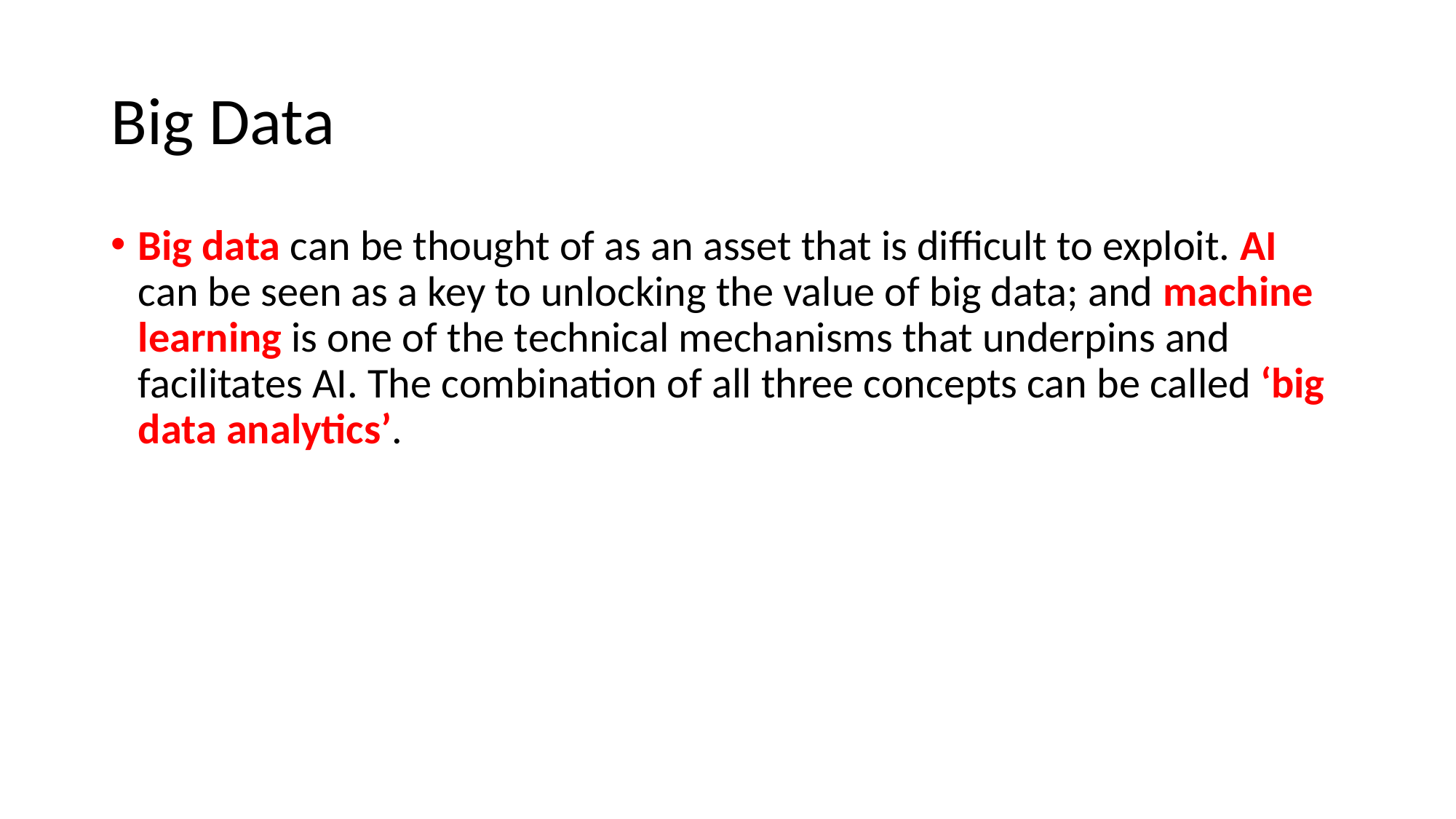

# Big Data
Big data can be thought of as an asset that is difficult to exploit. AI can be seen as a key to unlocking the value of big data; and machine learning is one of the technical mechanisms that underpins and facilitates AI. The combination of all three concepts can be called ‘big data analytics’.